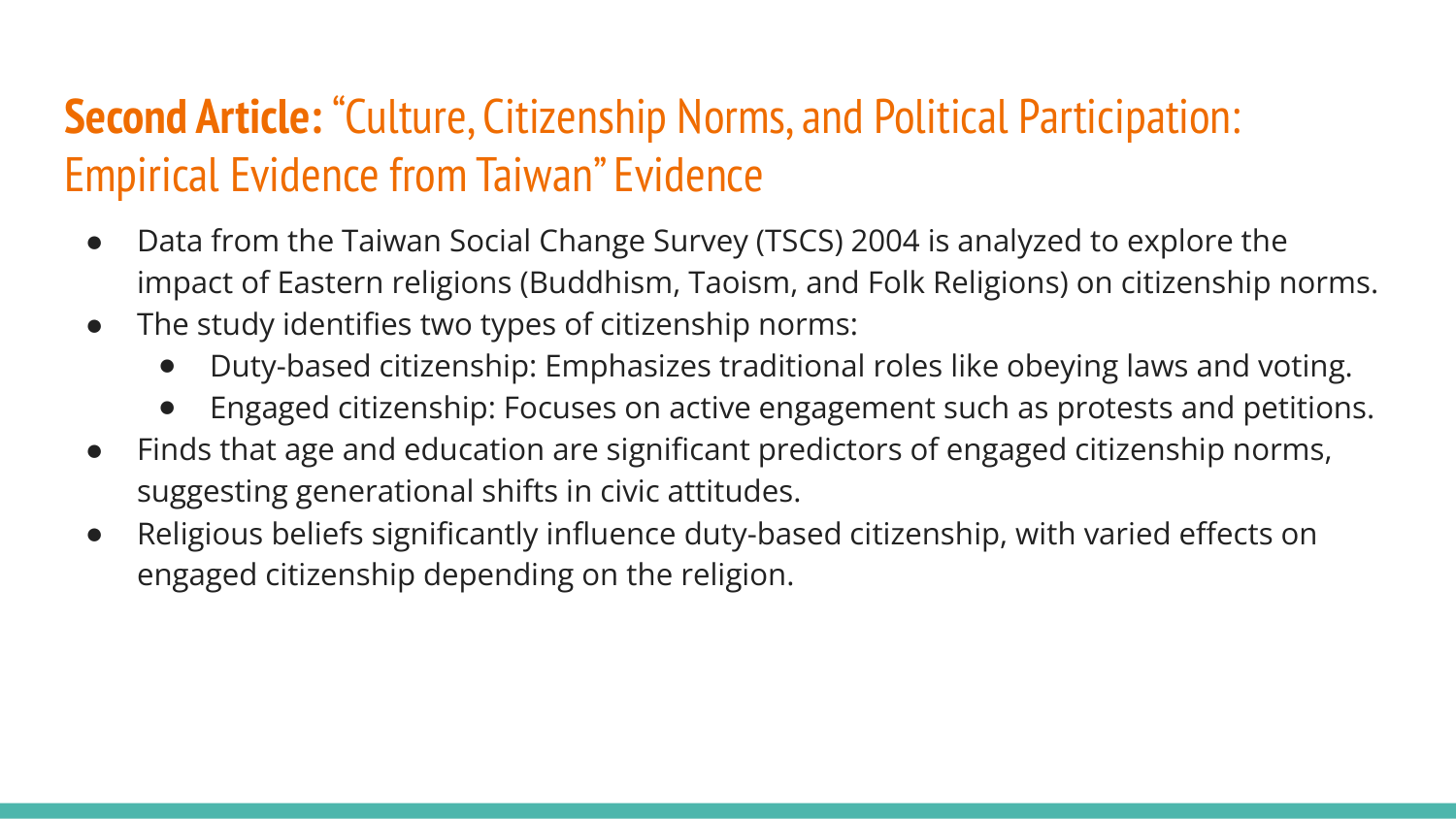

# Second Article: “Culture, Citizenship Norms, and Political Participation: Empirical Evidence from Taiwan” Evidence
Data from the Taiwan Social Change Survey (TSCS) 2004 is analyzed to explore the impact of Eastern religions (Buddhism, Taoism, and Folk Religions) on citizenship norms.
The study identifies two types of citizenship norms:
Duty-based citizenship: Emphasizes traditional roles like obeying laws and voting.
Engaged citizenship: Focuses on active engagement such as protests and petitions.
Finds that age and education are significant predictors of engaged citizenship norms, suggesting generational shifts in civic attitudes.
Religious beliefs significantly influence duty-based citizenship, with varied effects on engaged citizenship depending on the religion.